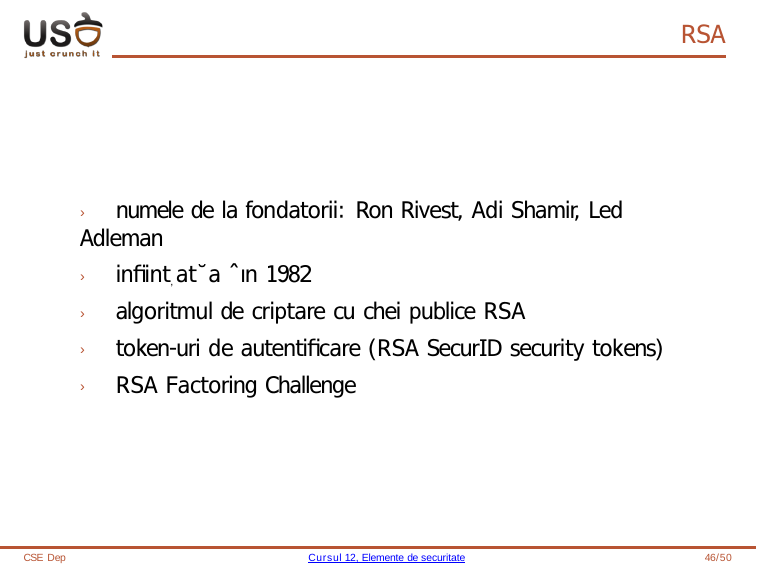

RSA

›  numele de la fondatorii: Ron Rivest, Adi Shamir, Led Adleman
›  infiint, at˘a ˆın 1982
›  algoritmul de criptare cu chei publice RSA
›  token-uri de autentificare (RSA SecurID security tokens)
›  RSA Factoring Challenge

CSE Dep
Cursul 12, Elemente de securitate
46/50